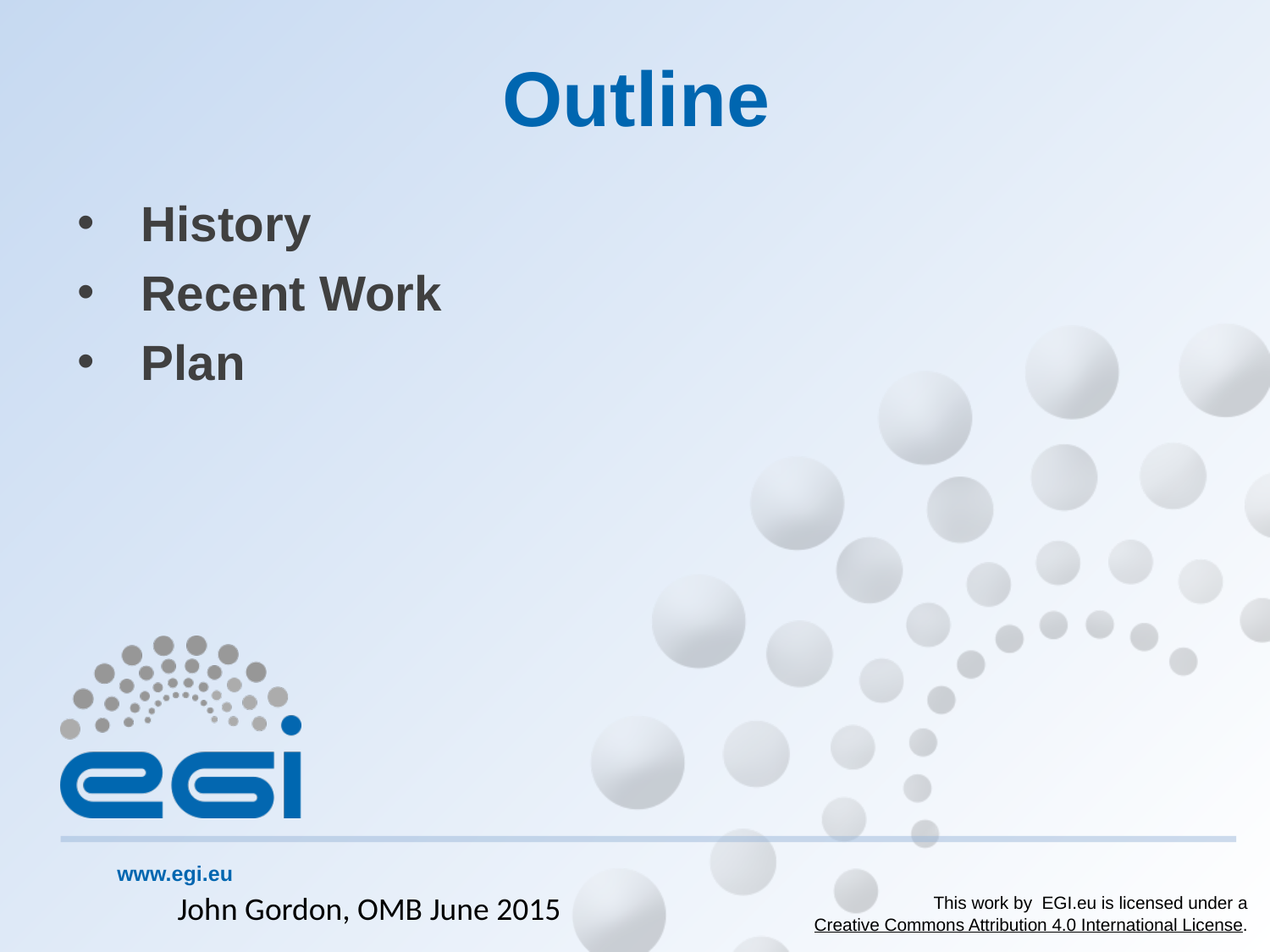

# Outline
History
Recent Work
Plan
John Gordon, OMB June 2015